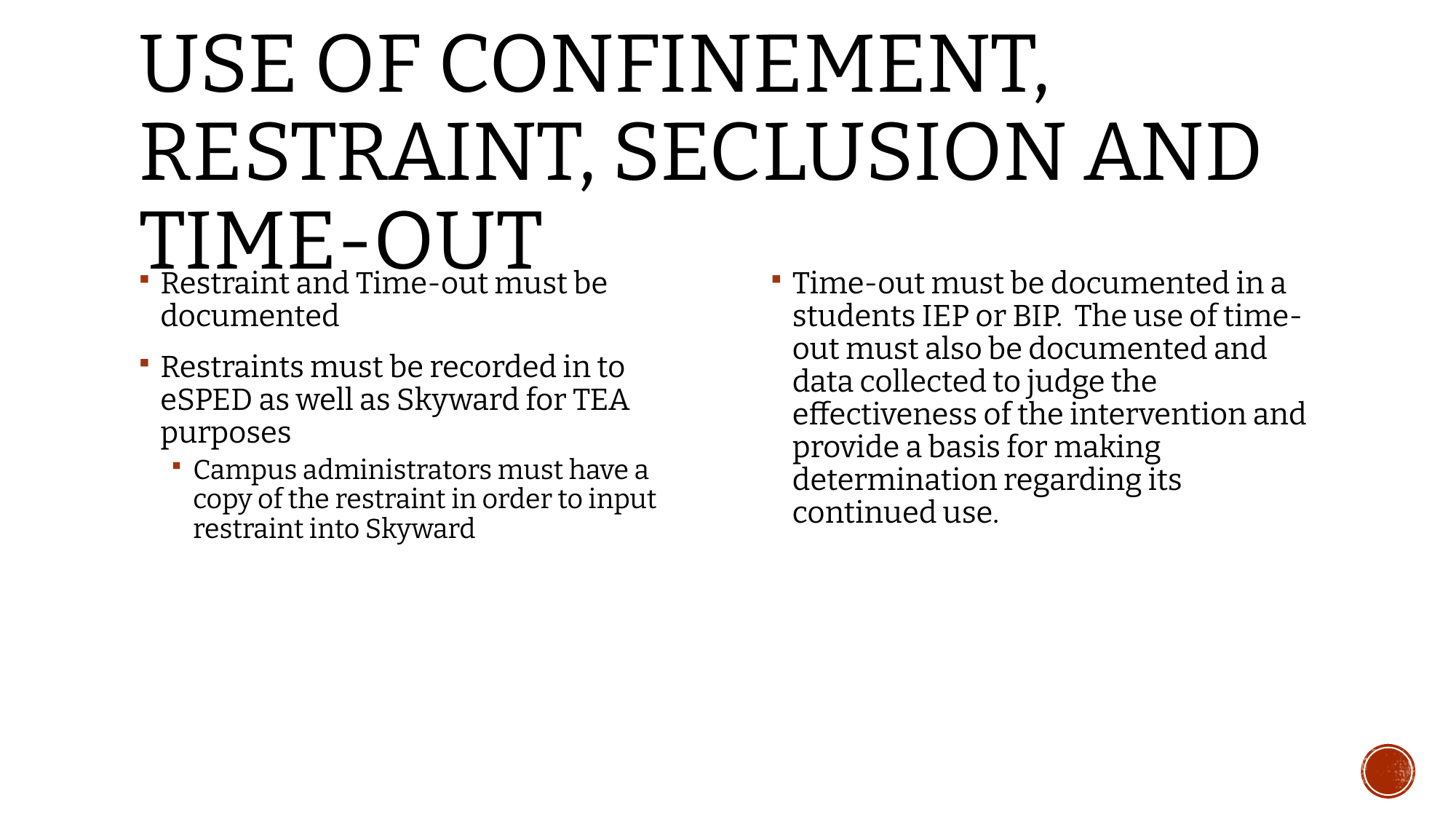

# Use of Confinement, Restraint, Seclusion and Time-out
Restraint and Time-out must be documented
Restraints must be recorded in to eSPED as well as Skyward for TEA purposes
Campus administrators must have a copy of the restraint in order to input restraint into Skyward
Time-out must be documented in a students IEP or BIP.  The use of time-out must also be documented and data collected to judge the effectiveness of the intervention and provide a basis for making determination regarding its continued use.